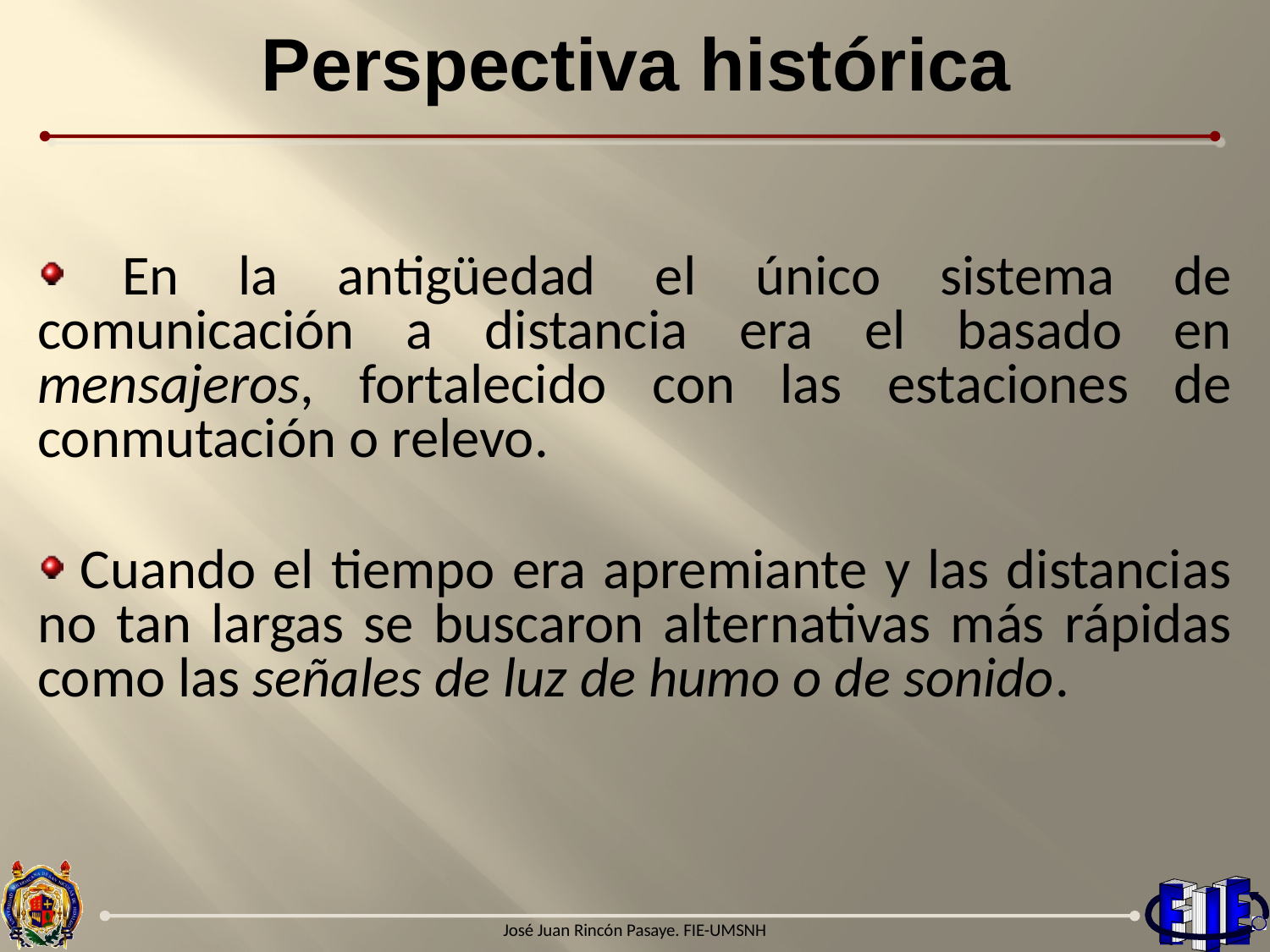

# Perspectiva histórica

 En la antigüedad el único sistema de comunicación a distancia era el basado en mensajeros, fortalecido con las estaciones de conmutación o relevo.

 Cuando el tiempo era apremiante y las distancias no tan largas se buscaron alternativas más rápidas como las señales de luz de humo o de sonido.
José Juan Rincón Pasaye. FIE-UMSNH